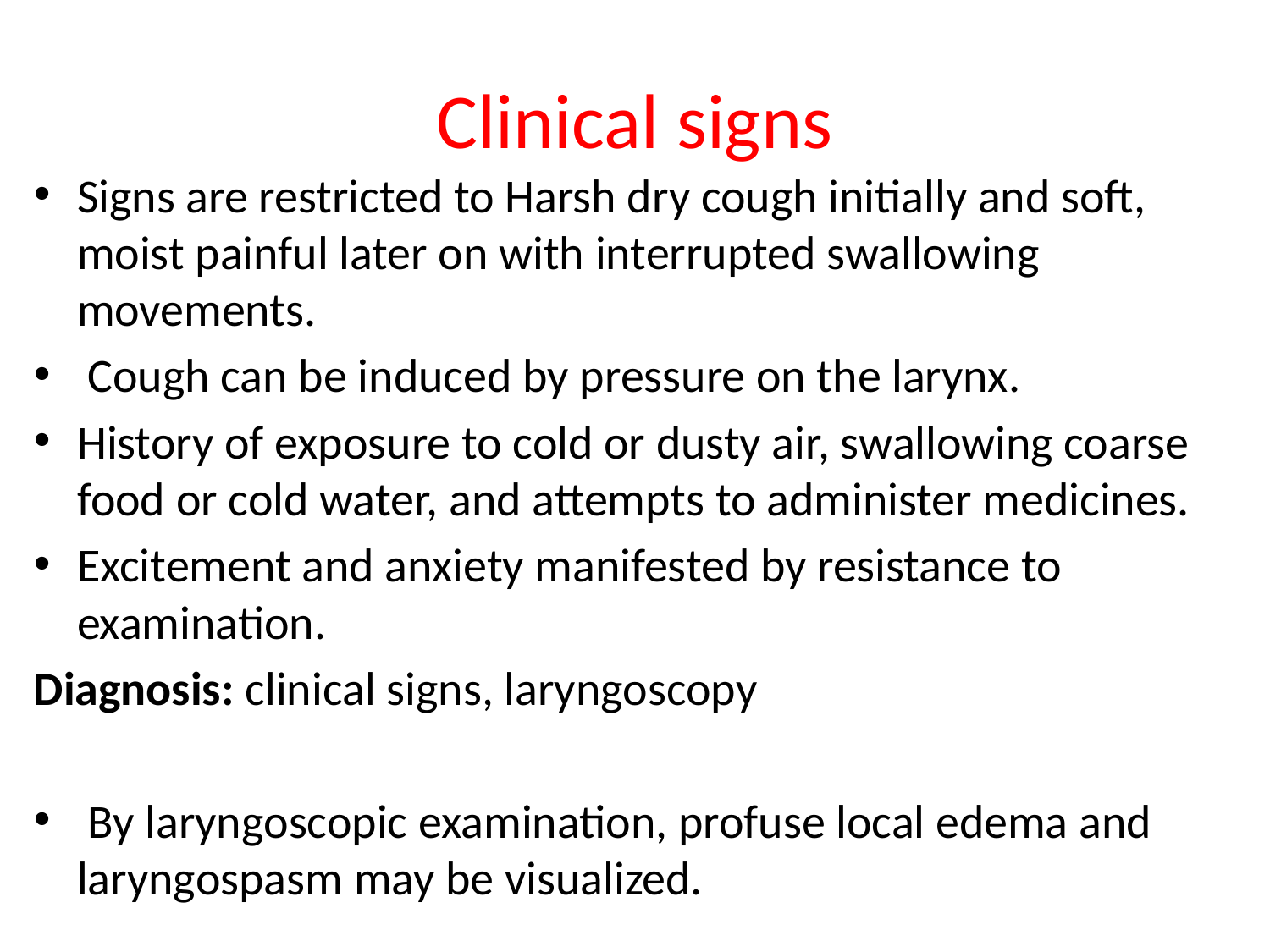

# Clinical signs
Signs are restricted to Harsh dry cough initially and soft, moist painful later on with interrupted swallowing movements.
 Cough can be induced by pressure on the larynx.
History of exposure to cold or dusty air, swallowing coarse food or cold water, and attempts to administer medicines.
Excitement and anxiety manifested by resistance to examination.
Diagnosis: clinical signs, laryngoscopy

 By laryngoscopic examination, profuse local edema and laryngospasm may be visualized.